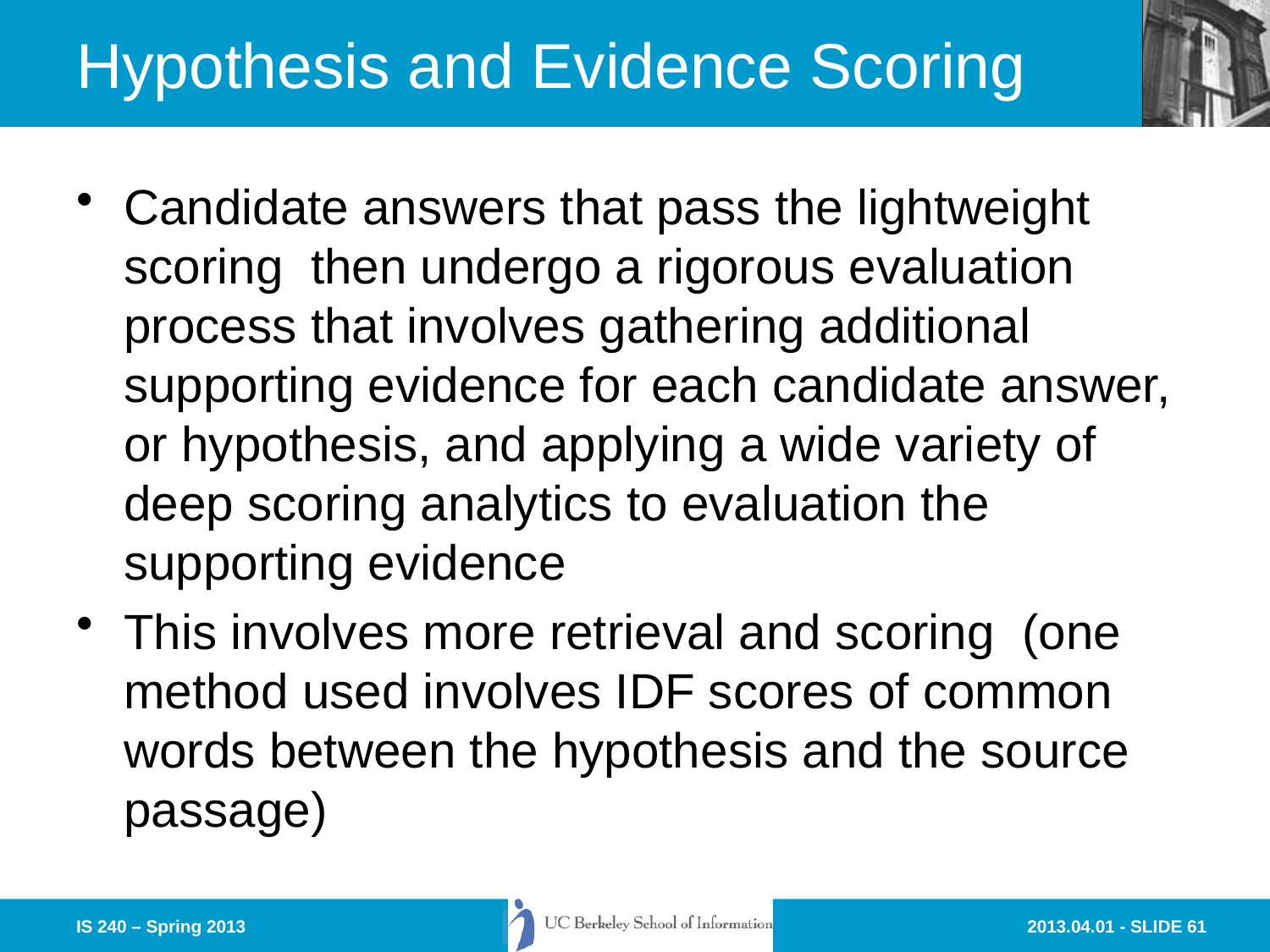

# Hypothesis and Evidence Scoring
Candidate answers that pass the lightweight scoring  then undergo a rigorous evaluation process that involves gathering additional supporting evidence for each candidate answer, or hypothesis, and applying a wide variety of deep scoring analytics to evaluation the supporting evidence
This involves more retrieval and scoring  (one method used involves IDF scores of common words between the hypothesis and the source passage)
IS 240 – Spring 2013